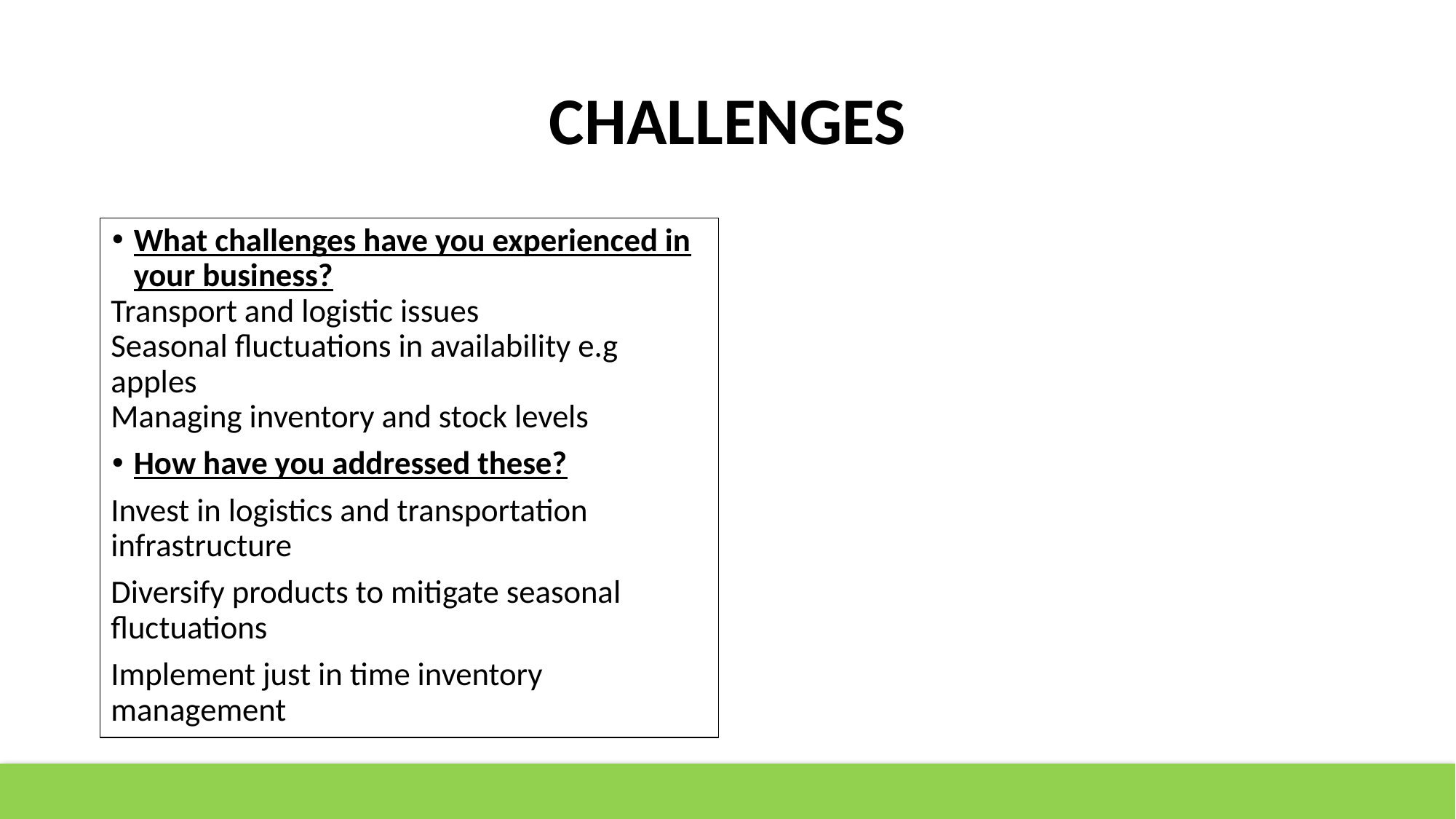

# CHALLENGES
What challenges have you experienced in your business?
Transport and logistic issues
Seasonal fluctuations in availability e.g apples
Managing inventory and stock levels
How have you addressed these?
Invest in logistics and transportation infrastructure
Diversify products to mitigate seasonal fluctuations
Implement just in time inventory management